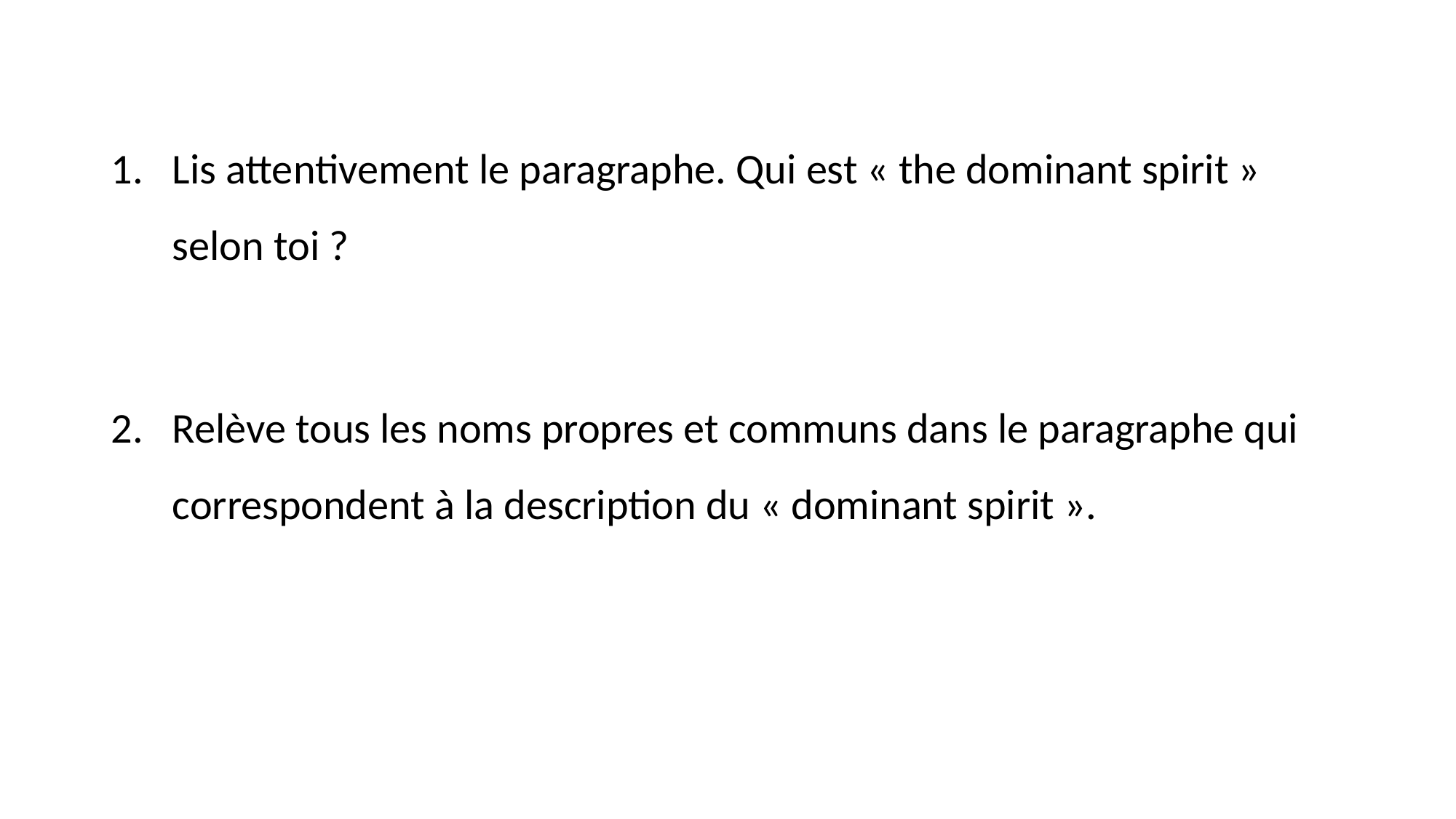

Lis attentivement le paragraphe. Qui est « the dominant spirit » selon toi ?

Relève tous les noms propres et communs dans le paragraphe qui correspondent à la description du « dominant spirit ».